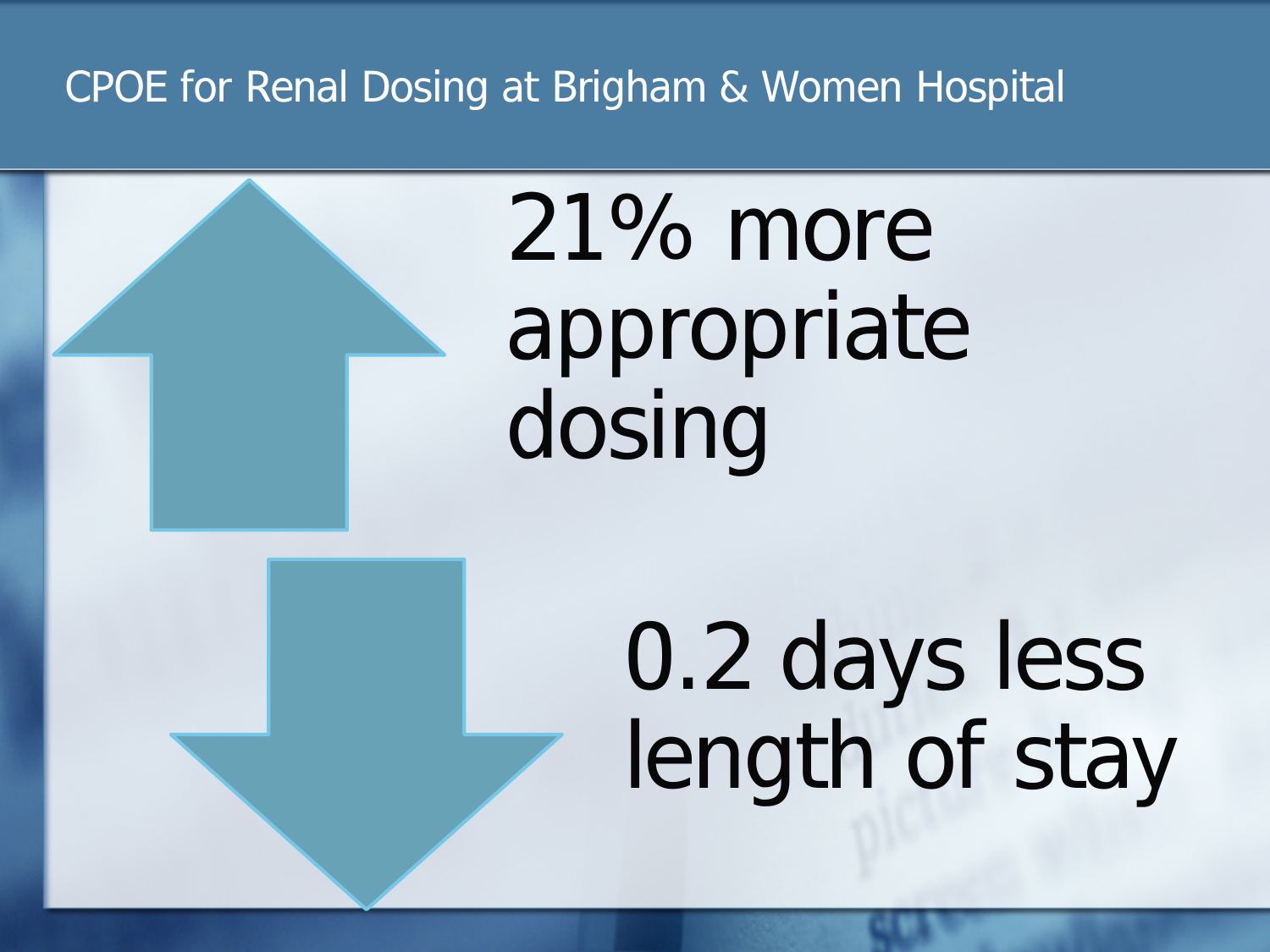

# CPOE for Renal Dosing at Brigham & Women Hospital
21% more appropriate dosing
0.2 days less length of stay